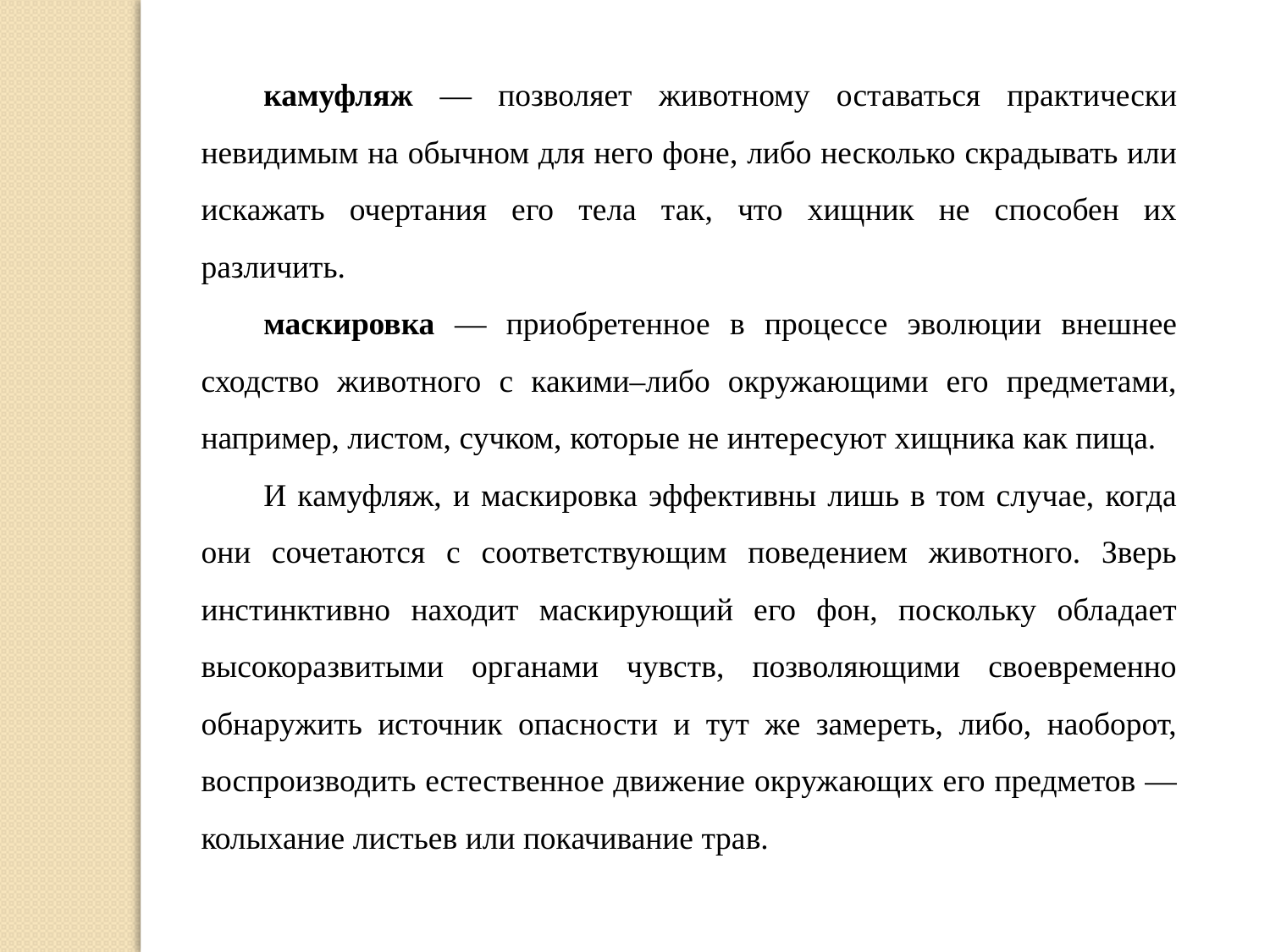

камуфляж — позволяет животному оставаться практически невидимым на обычном для него фоне, либо несколько скрадывать или искажать очертания его тела так, что хищник не способен их различить.
маскировка — приобретенное в процессе эволюции внешнее сходство животного с какими–либо окружающими его предметами, например, листом, сучком, которые не интересуют хищника как пища.
И камуфляж, и маскировка эффективны лишь в том случае, когда они сочетаются с соответствующим поведением животного. Зверь инстинктивно находит маскирующий его фон, поскольку обладает высокоразвитыми органами чувств, позволяющими своевременно обнаружить источник опасности и тут же замереть, либо, наоборот, воспроизводить естественное движение окружающих его предметов — колыхание листьев или покачивание трав.